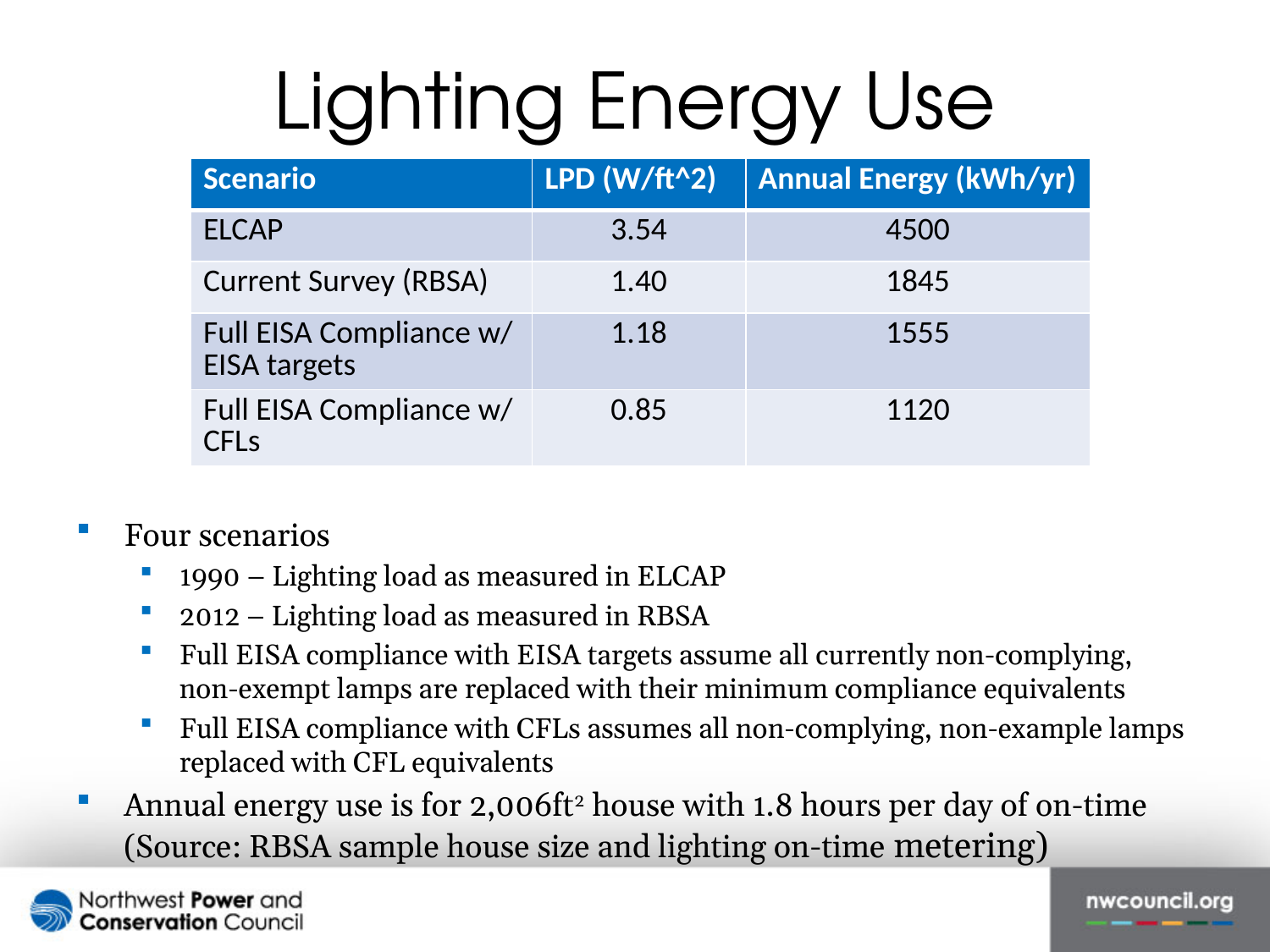

# Lighting Energy Use
| Scenario | LPD (W/ft^2) | Annual Energy (kWh/yr) |
| --- | --- | --- |
| ELCAP | 3.54 | 4500 |
| Current Survey (RBSA) | 1.40 | 1845 |
| Full EISA Compliance w/ EISA targets | 1.18 | 1555 |
| Full EISA Compliance w/ CFLs | 0.85 | 1120 |
Four scenarios
1990 – Lighting load as measured in ELCAP
2012 – Lighting load as measured in RBSA
Full EISA compliance with EISA targets assume all currently non-complying, non-exempt lamps are replaced with their minimum compliance equivalents
Full EISA compliance with CFLs assumes all non-complying, non-example lamps replaced with CFL equivalents
Annual energy use is for 2,006ft2 house with 1.8 hours per day of on-time (Source: RBSA sample house size and lighting on-time metering)